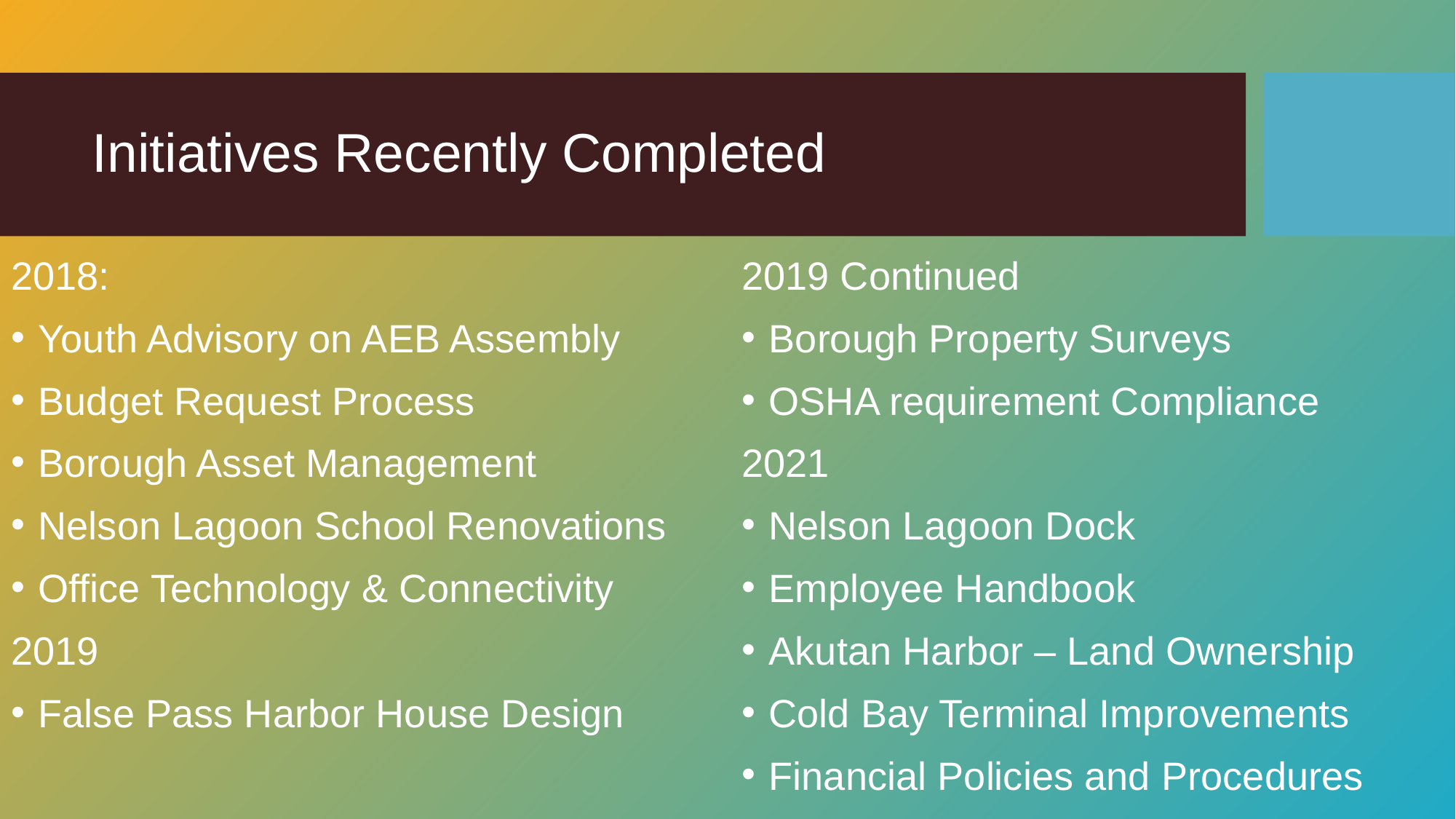

# Initiatives Recently Completed
2018:
Youth Advisory on AEB Assembly
Budget Request Process
Borough Asset Management
Nelson Lagoon School Renovations
Office Technology & Connectivity
2019
False Pass Harbor House Design

2019 Continued
Borough Property Surveys
OSHA requirement Compliance
2021
Nelson Lagoon Dock
Employee Handbook
Akutan Harbor – Land Ownership
Cold Bay Terminal Improvements
Financial Policies and Procedures